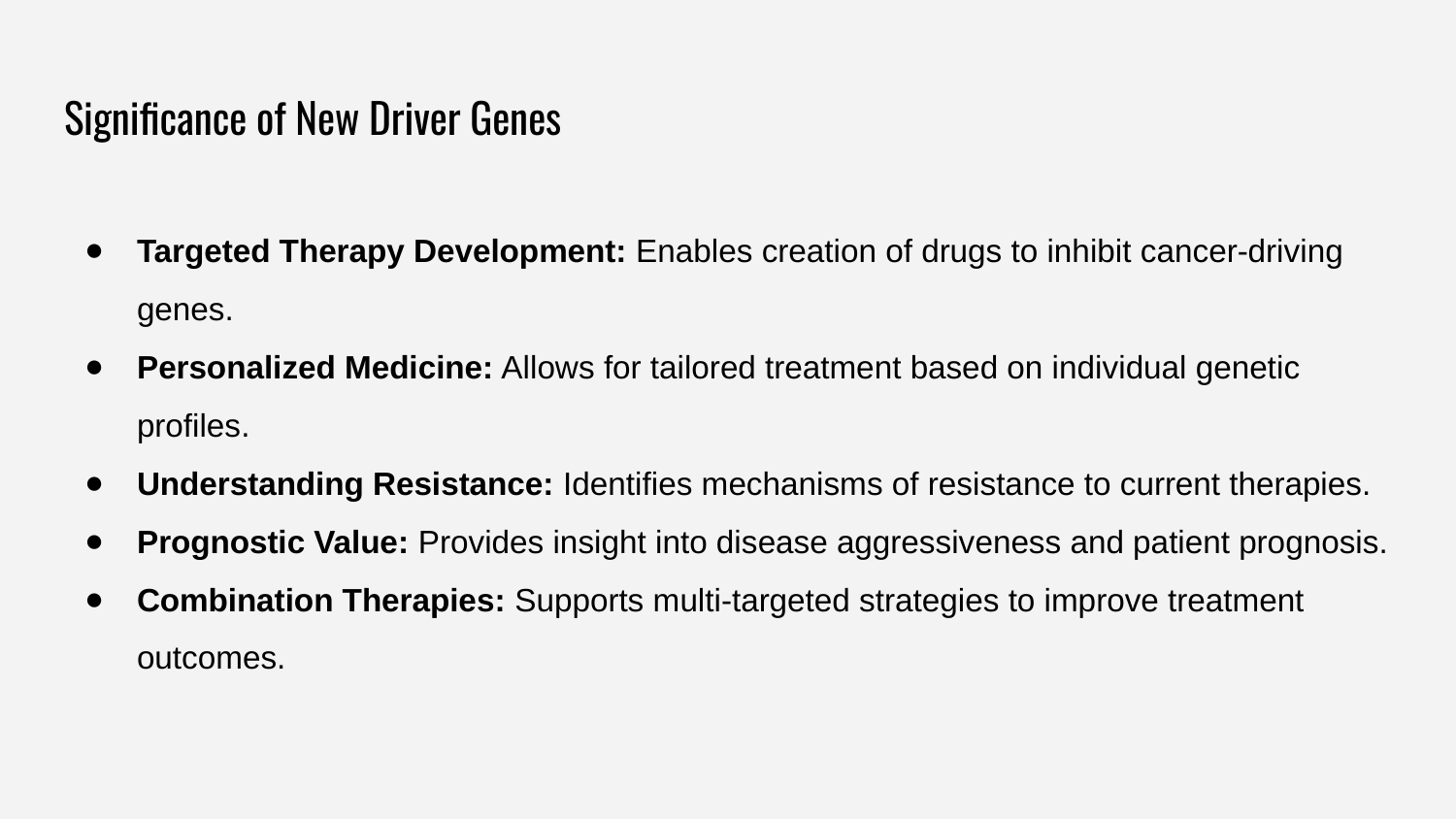

# Significance of New Driver Genes
Targeted Therapy Development: Enables creation of drugs to inhibit cancer-driving genes.
Personalized Medicine: Allows for tailored treatment based on individual genetic profiles.
Understanding Resistance: Identifies mechanisms of resistance to current therapies.
Prognostic Value: Provides insight into disease aggressiveness and patient prognosis.
Combination Therapies: Supports multi-targeted strategies to improve treatment outcomes.